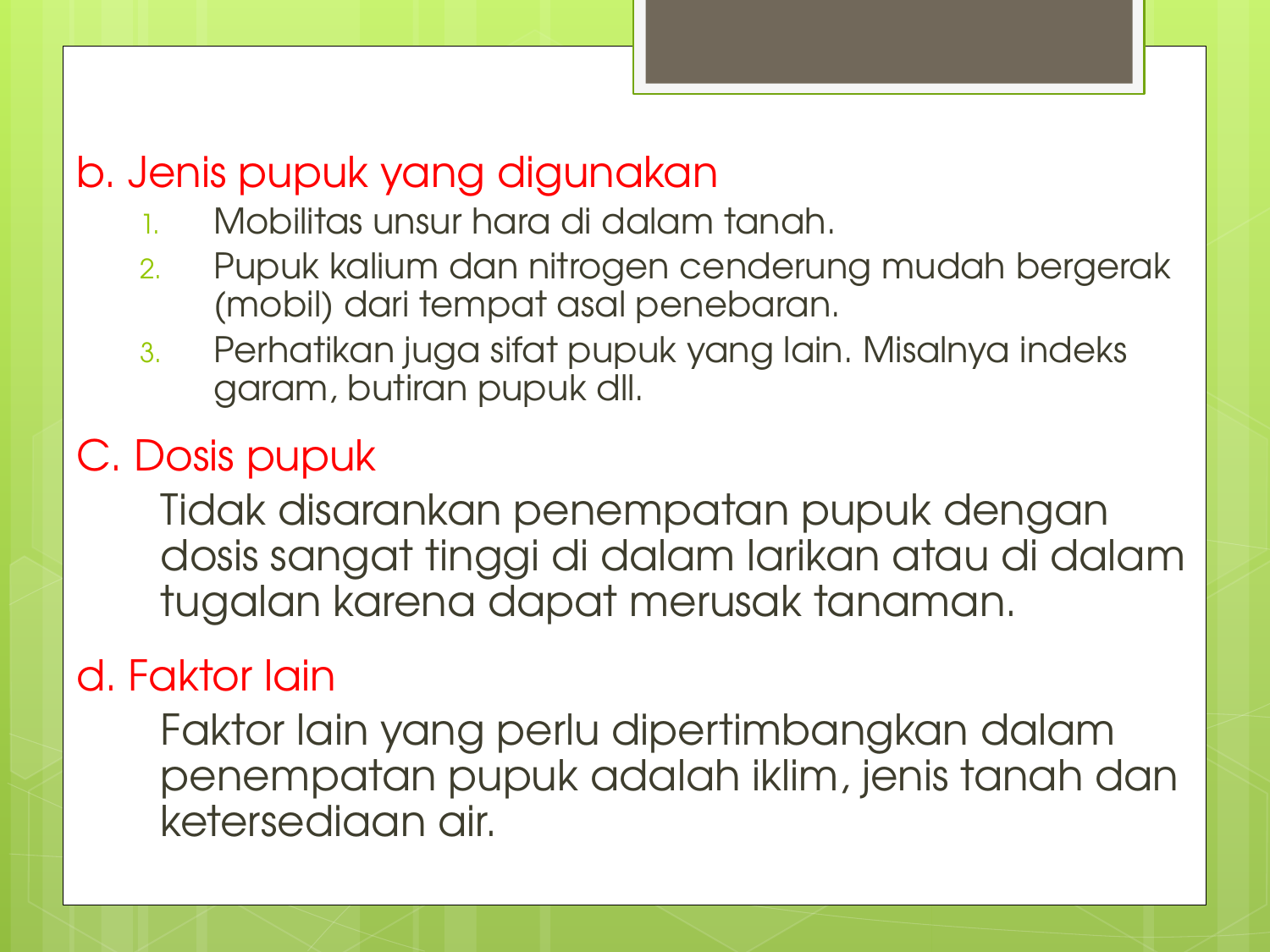

b. Jenis pupuk yang digunakan
Mobilitas unsur hara di dalam tanah.
Pupuk kalium dan nitrogen cenderung mudah bergerak (mobil) dari tempat asal penebaran.
Perhatikan juga sifat pupuk yang lain. Misalnya indeks garam, butiran pupuk dll.

C. Dosis pupuk
	Tidak disarankan penempatan pupuk dengan dosis sangat tinggi di dalam larikan atau di dalam tugalan karena dapat merusak tanaman.

d. Faktor lain
	Faktor lain yang perlu dipertimbangkan dalam penempatan pupuk adalah iklim, jenis tanah dan ketersediaan air.